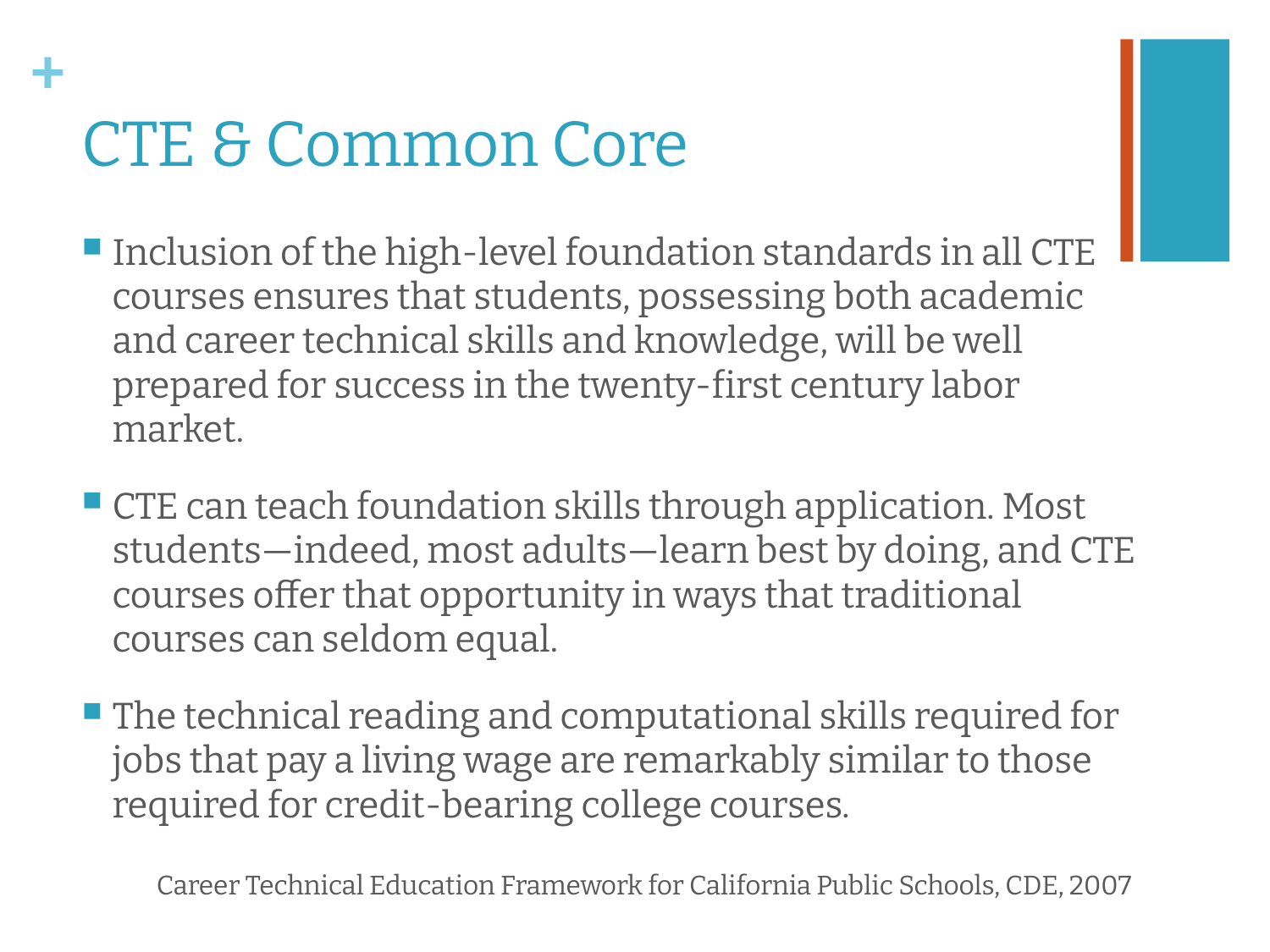

# CTE & Common Core
Inclusion of the high-level foundation standards in all CTE courses ensures that students, possessing both academic and career technical skills and knowledge, will be well prepared for success in the twenty-first century labor market.
CTE can teach foundation skills through application. Most students—indeed, most adults—learn best by doing, and CTE courses offer that opportunity in ways that traditional courses can seldom equal.
The technical reading and computational skills required for jobs that pay a living wage are remarkably similar to those required for credit-bearing college courses.
Career Technical Education Framework for California Public Schools, CDE, 2007